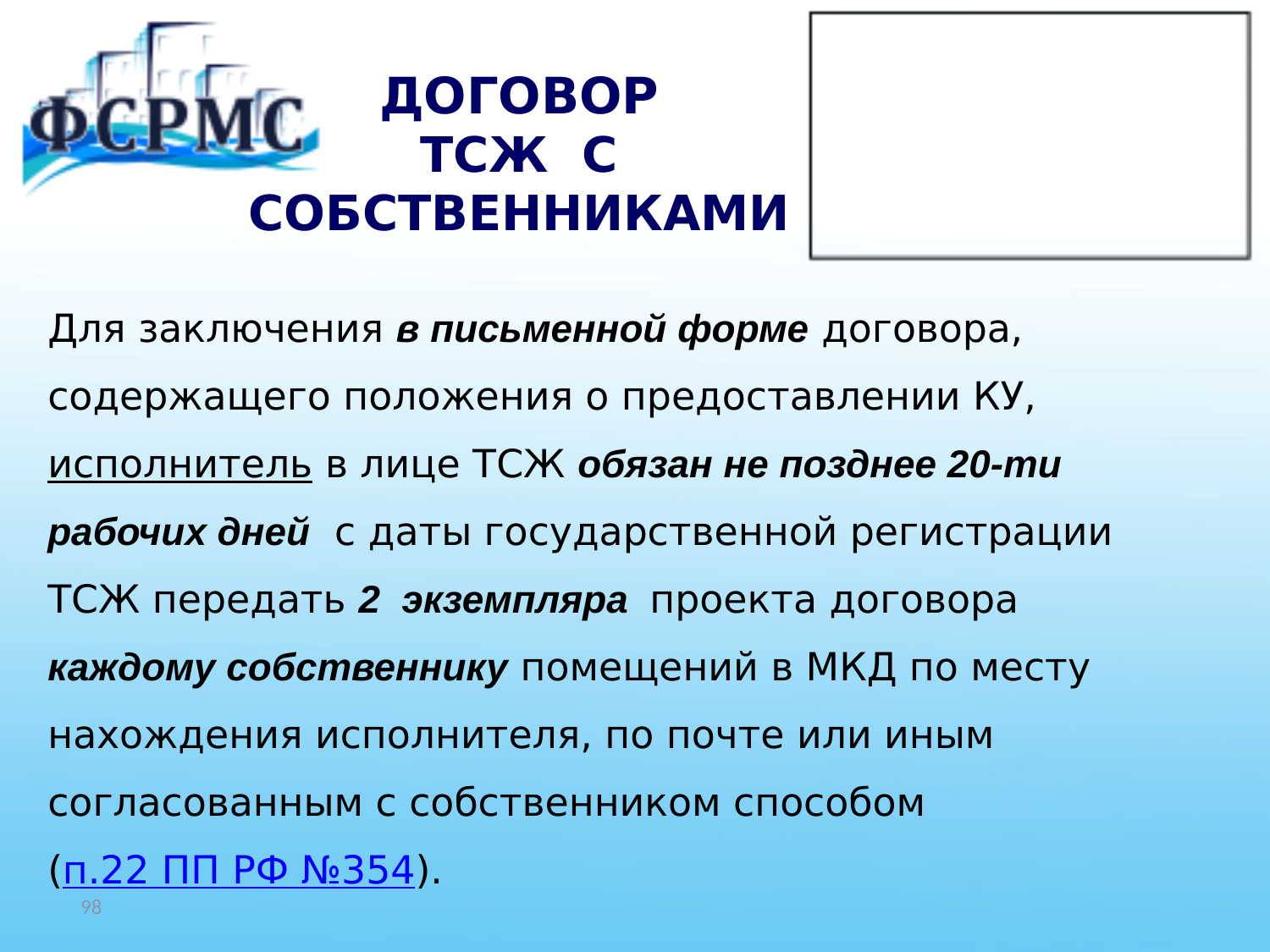

# ДОГОВОР ТСЖ  С СОБСТВЕННИКАМИ
Для заключения в письменной форме договора,
содержащего положения о предоставлении КУ,
исполнитель в лице ТСЖ обязан не позднее 20-ти
рабочих дней  с даты государственной регистрации
ТСЖ передать 2  экземпляра  проекта договора
каждому собственнику помещений в МКД по месту
нахождения исполнителя, по почте или иным
согласованным с собственником способом
(п.22 ПП РФ №354).

98